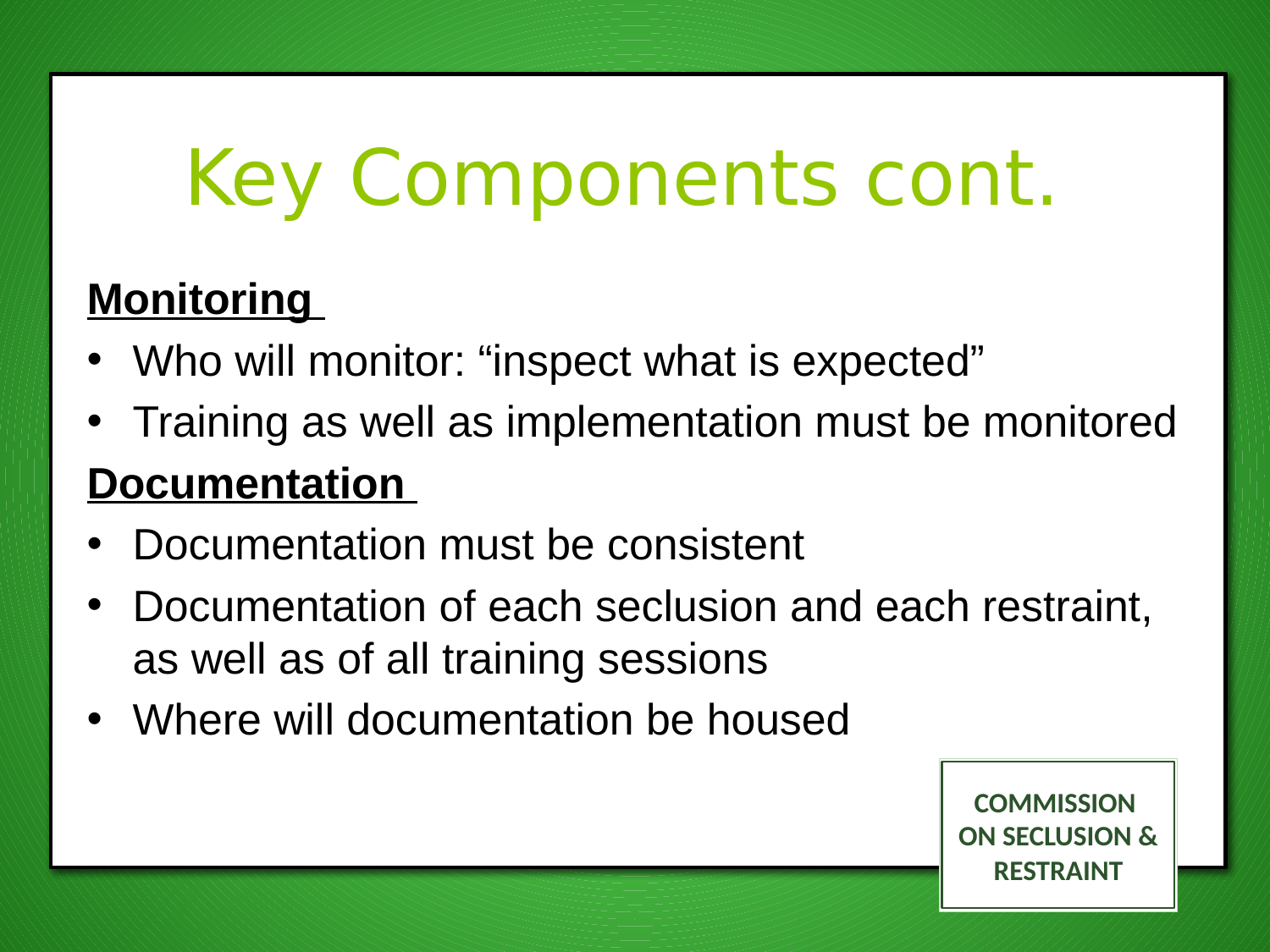

# Key Components cont.
Monitoring
Who will monitor: “inspect what is expected”
Training as well as implementation must be monitored
Documentation
Documentation must be consistent
Documentation of each seclusion and each restraint, as well as of all training sessions
Where will documentation be housed